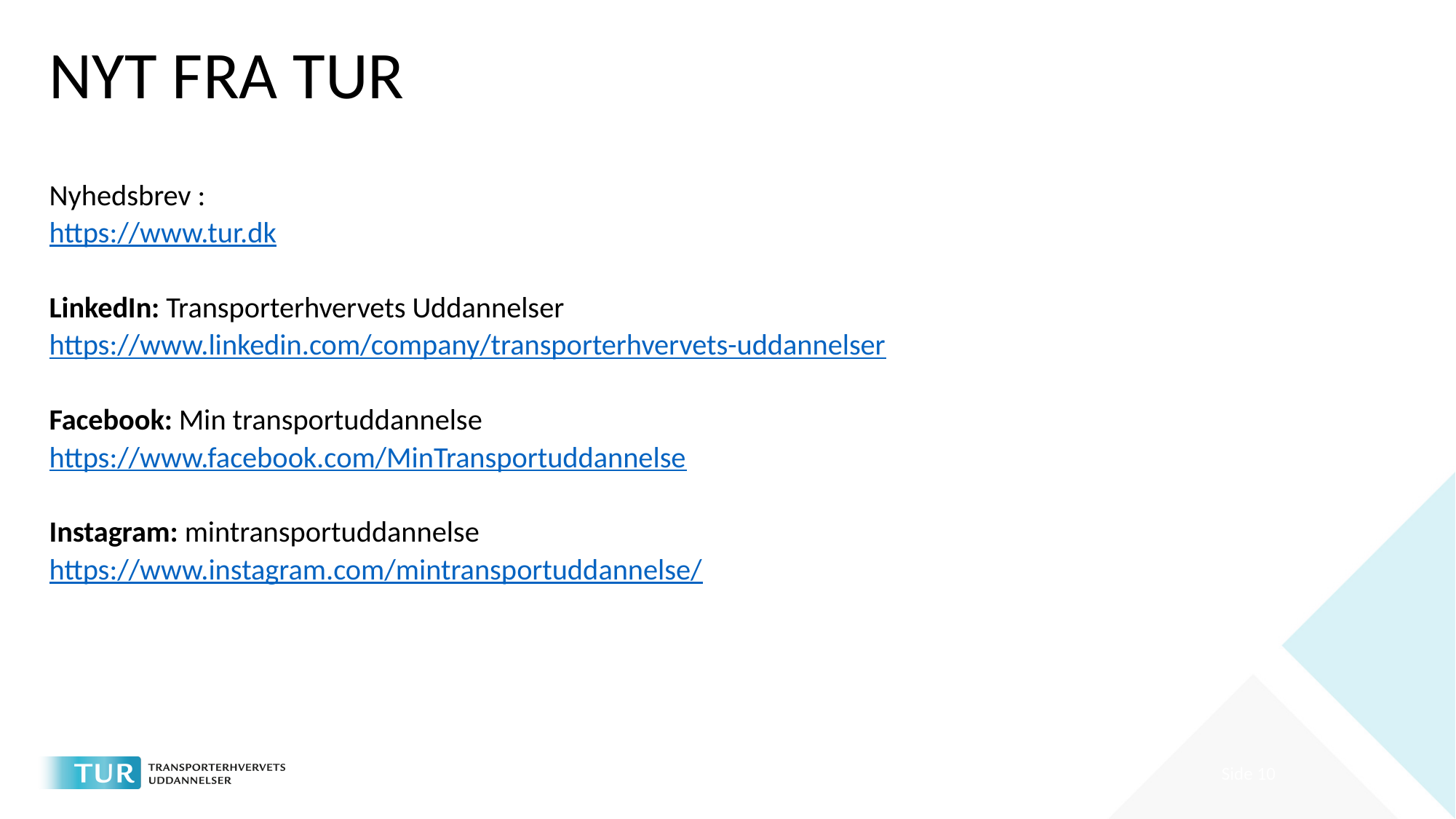

# NYT FRA TUR
Nyhedsbrev :
https://www.tur.dk

LinkedIn: Transporterhvervets Uddannelser
https://www.linkedin.com/company/transporterhvervets-uddannelser

Facebook: Min transportuddannelse
https://www.facebook.com/MinTransportuddannelse

Instagram: mintransportuddannelse
https://www.instagram.com/mintransportuddannelse/